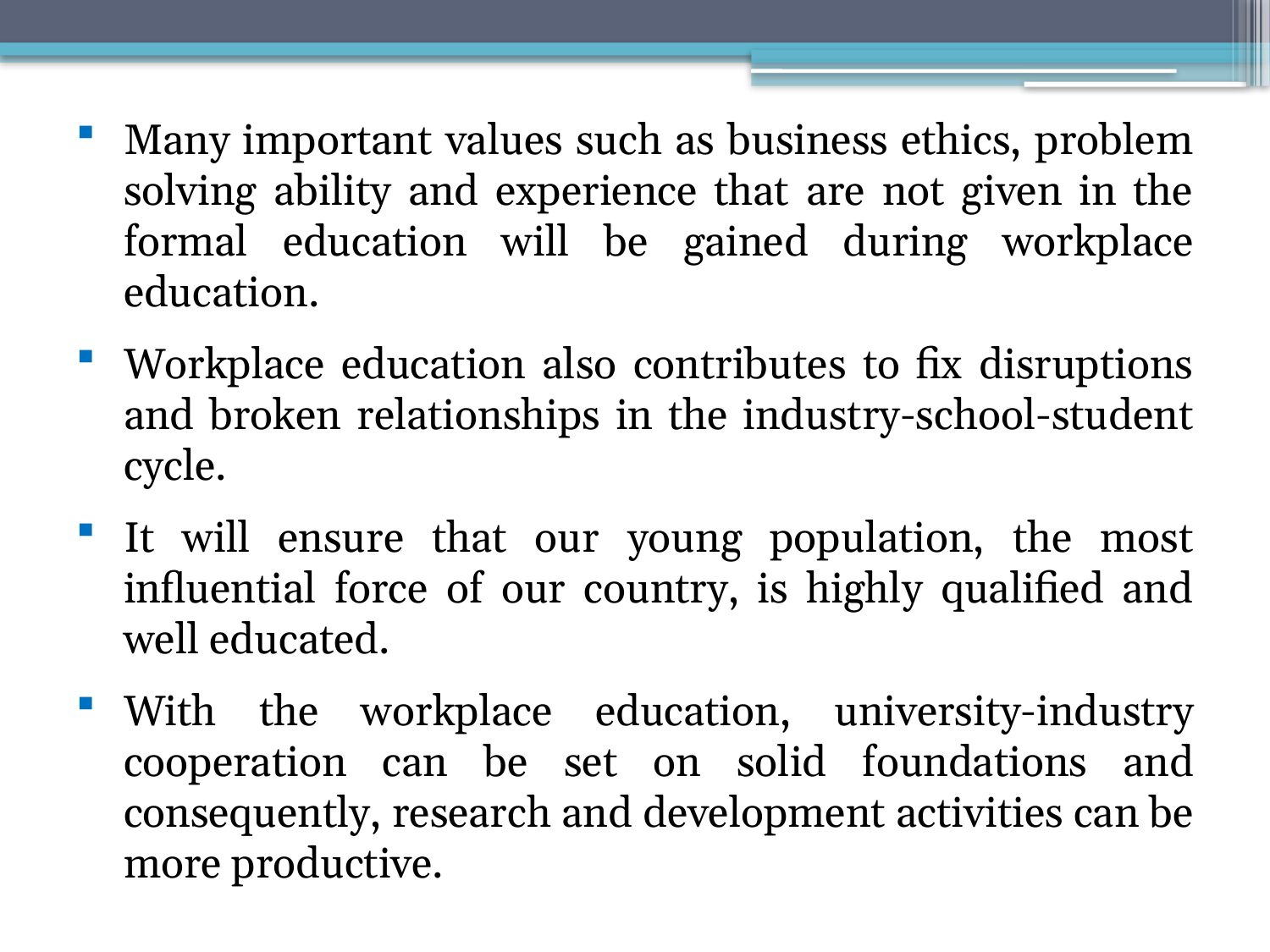

Many important values such as business ethics, problem solving ability and experience that are not given in the formal education will be gained during workplace education.

Workplace education also contributes to fix disruptions and broken relationships in the industry-school-student cycle.

It will ensure that our young population, the most influential force of our country, is highly qualified and well educated.

With the workplace education, university-industry cooperation can be set on solid foundations and consequently, research and development activities can be more productive.